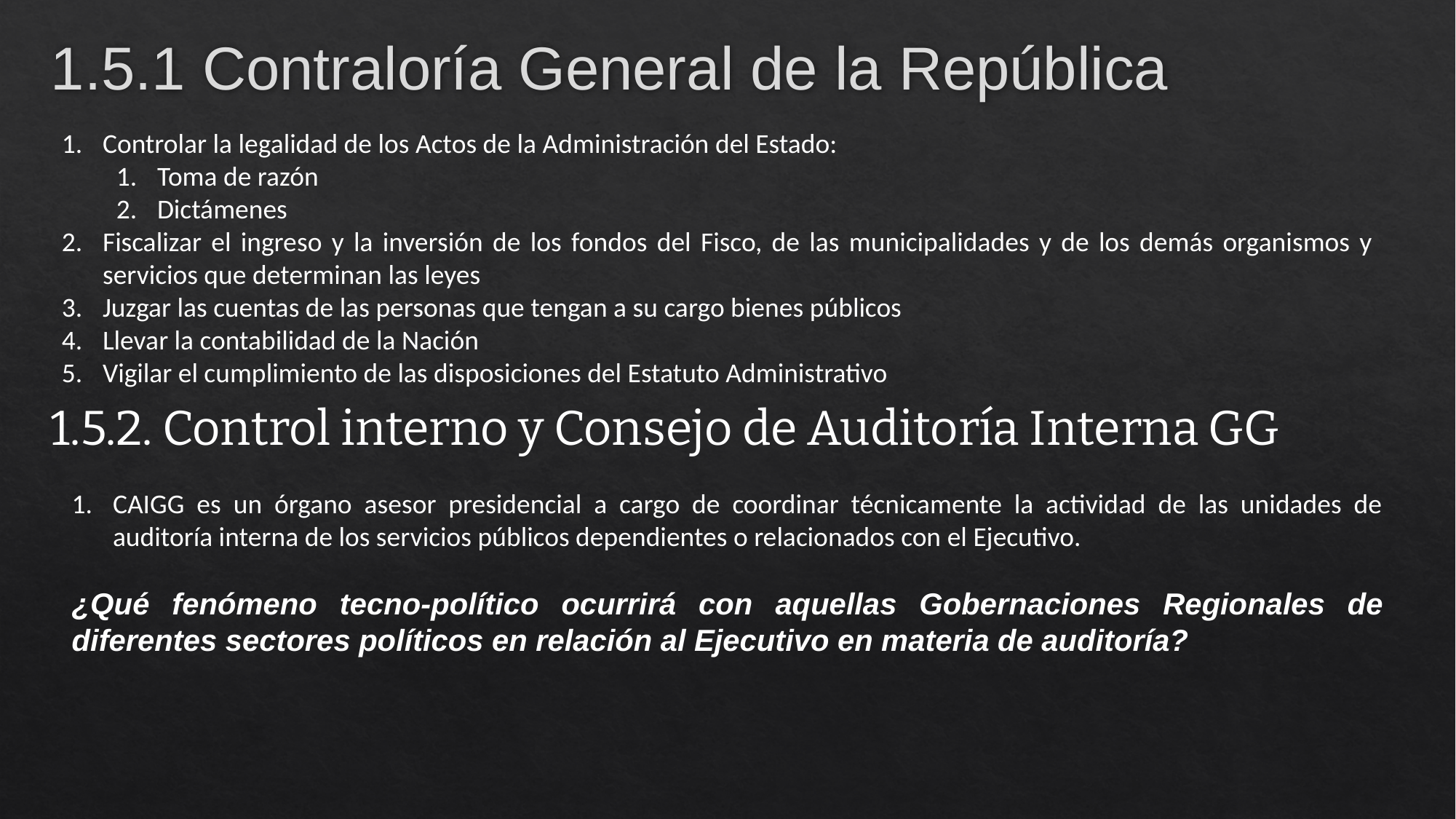

# 1.5.1 Contraloría General de la República
Controlar la legalidad de los Actos de la Administración del Estado:
Toma de razón
Dictámenes
Fiscalizar el ingreso y la inversión de los fondos del Fisco, de las municipalidades y de los demás organismos y servicios que determinan las leyes
Juzgar las cuentas de las personas que tengan a su cargo bienes públicos
Llevar la contabilidad de la Nación
Vigilar el cumplimiento de las disposiciones del Estatuto Administrativo

1.5.2. Control interno y Consejo de Auditoría Interna GG
CAIGG es un órgano asesor presidencial a cargo de coordinar técnicamente la actividad de las unidades de auditoría interna de los servicios públicos dependientes o relacionados con el Ejecutivo.

¿Qué fenómeno tecno-político ocurrirá con aquellas Gobernaciones Regionales de diferentes sectores políticos en relación al Ejecutivo en materia de auditoría?